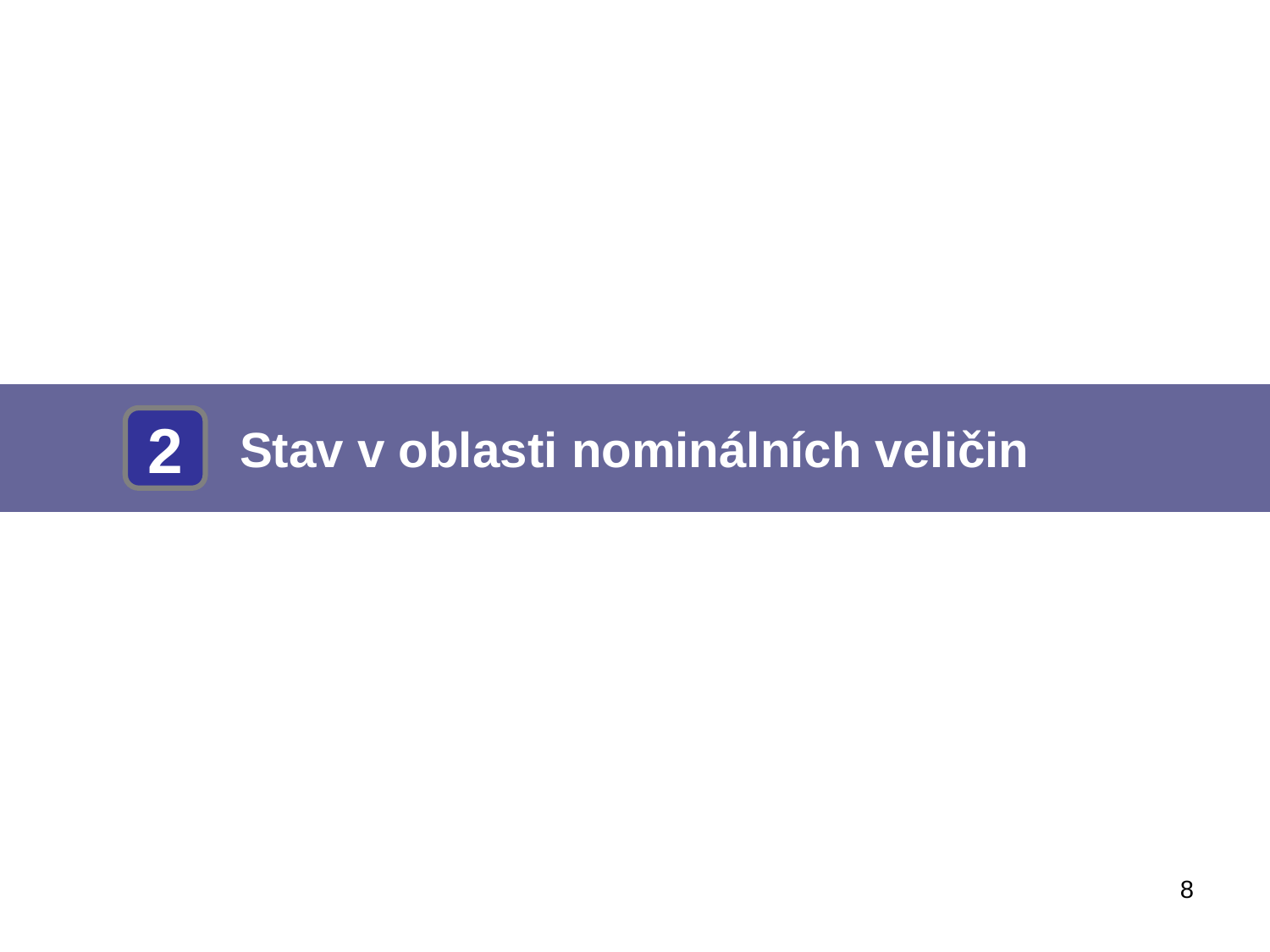

Stav v oblasti nominálních veličin

2
8